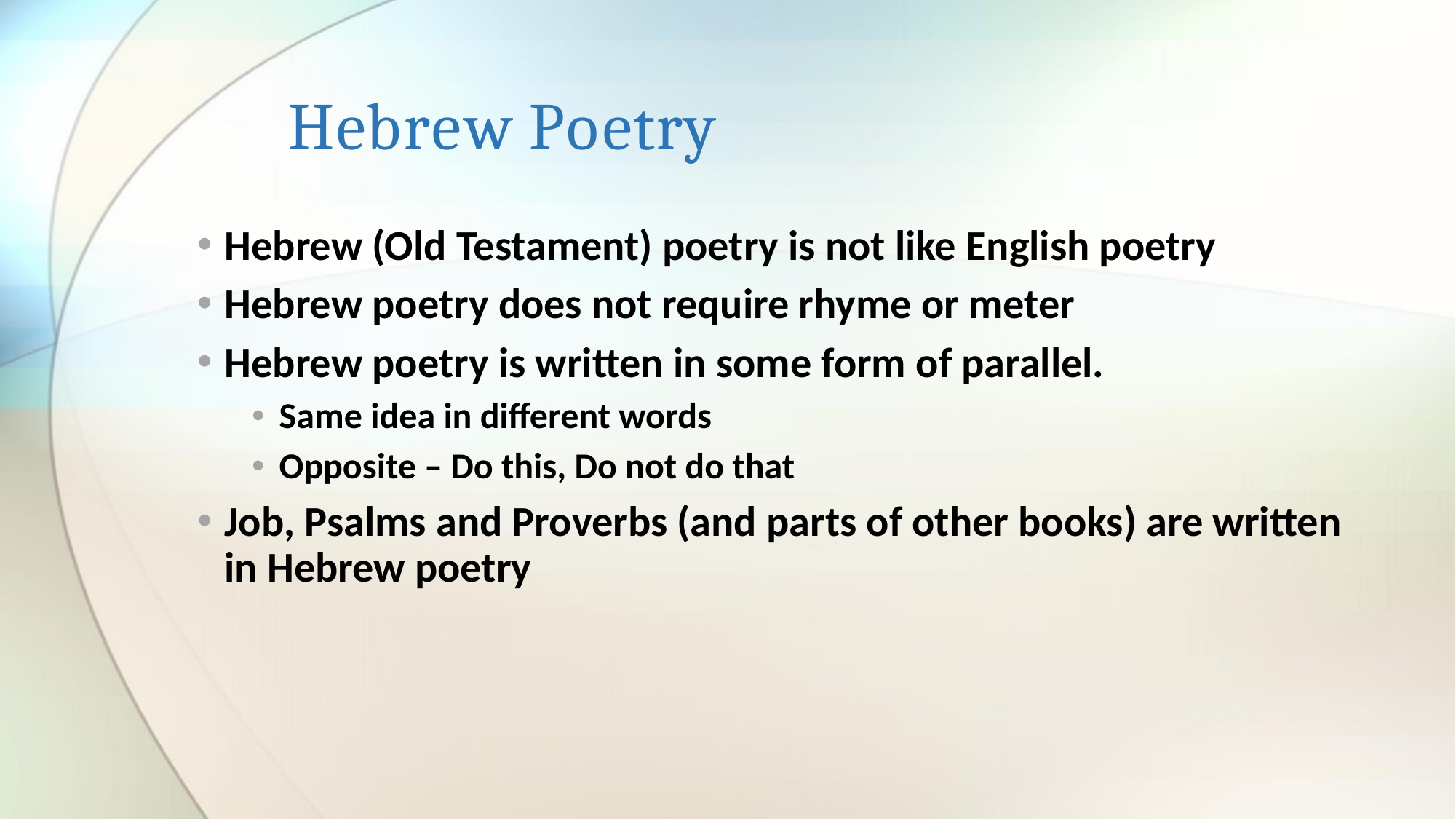

# Hebrew Poetry
Hebrew (Old Testament) poetry is not like English poetry
Hebrew poetry does not require rhyme or meter
Hebrew poetry is written in some form of parallel.
Same idea in different words
Opposite – Do this, Do not do that
Job, Psalms and Proverbs (and parts of other books) are written in Hebrew poetry